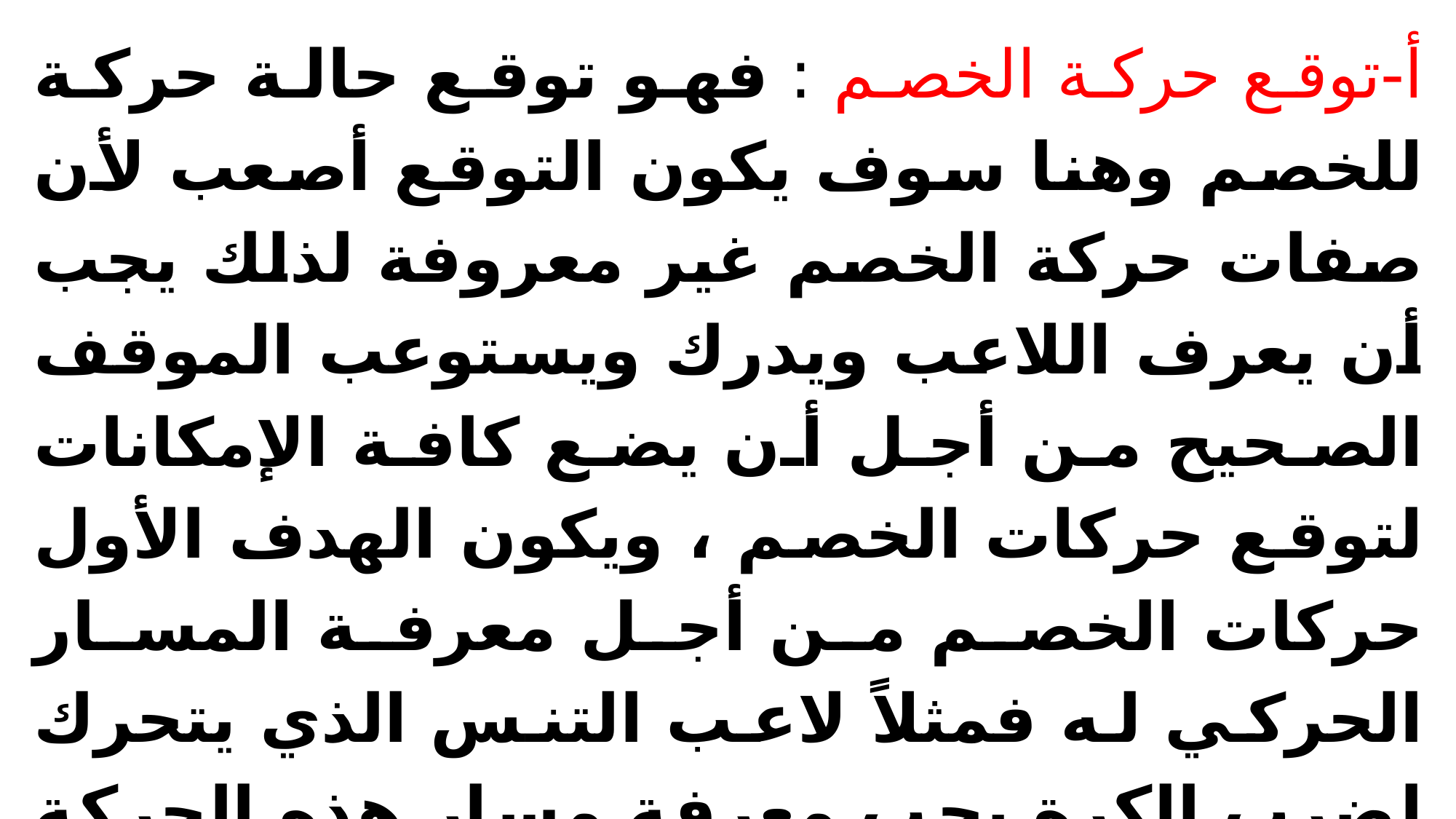

أ-توقع حركة الخصم : فهو توقع حالة حركة للخصم وهنا سوف يكون التوقع أصعب لأن صفات حركة الخصم غير معروفة لذلك يجب أن يعرف اللاعب ويدرك ويستوعب الموقف الصحيح من أجل أن يضع كافة الإمكانات لتوقع حركات الخصم ، ويكون الهدف الأول حركات الخصم من أجل معرفة المسار الحركي له فمثلاً لاعب التنس الذي يتحرك لضرب الكرة يجب معرفة مسار هذه الحركة من قبل الرياضي حتى يستطيع تجنب الفشل في الأداء .